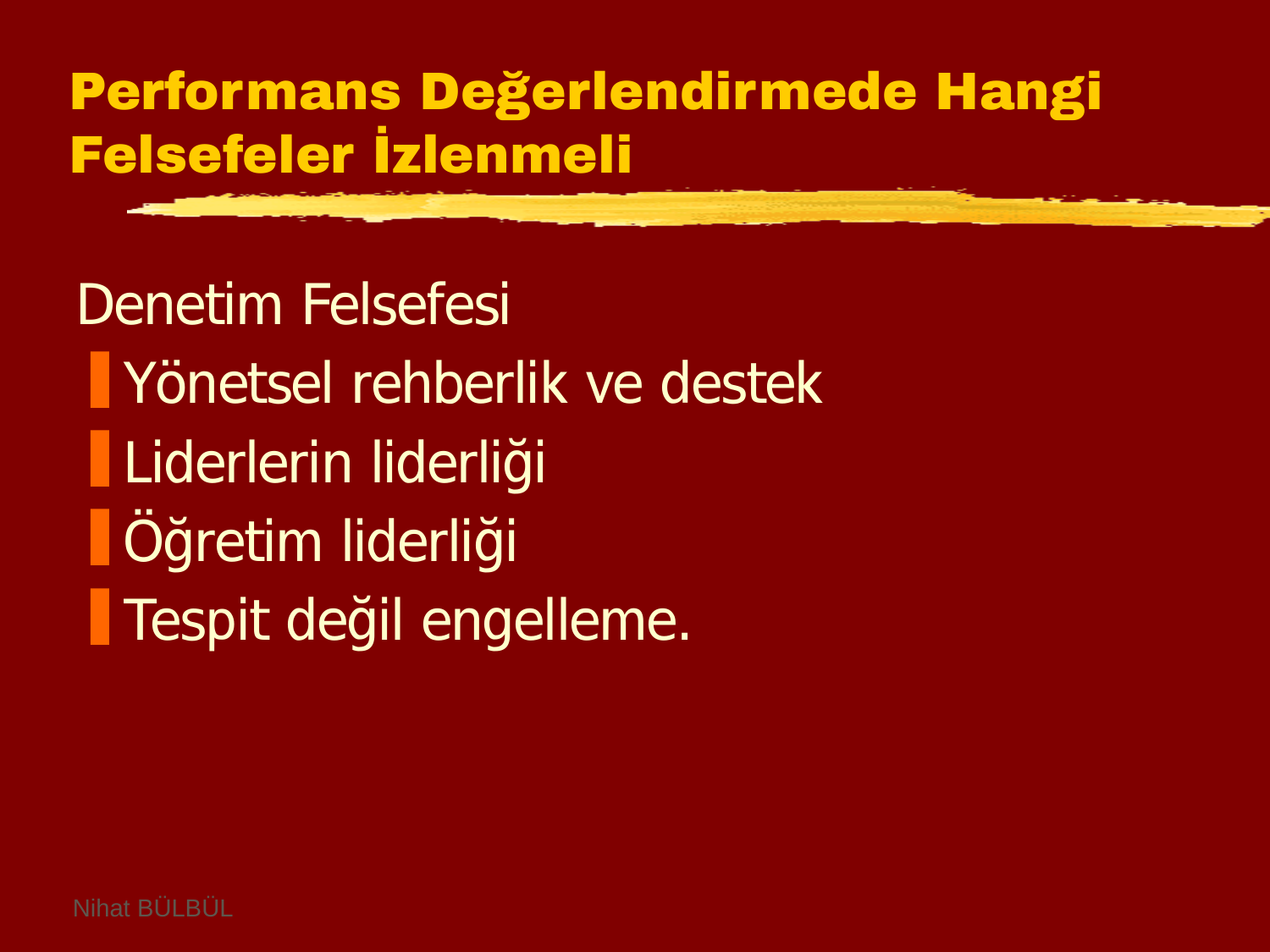

# Performans Değerlendirmede Hangi Felsefeler İzlenmeli
Denetim Felsefesi
Yönetsel rehberlik ve destek
Liderlerin liderliği
Öğretim liderliği
Tespit değil engelleme.
Nihat BÜLBÜL